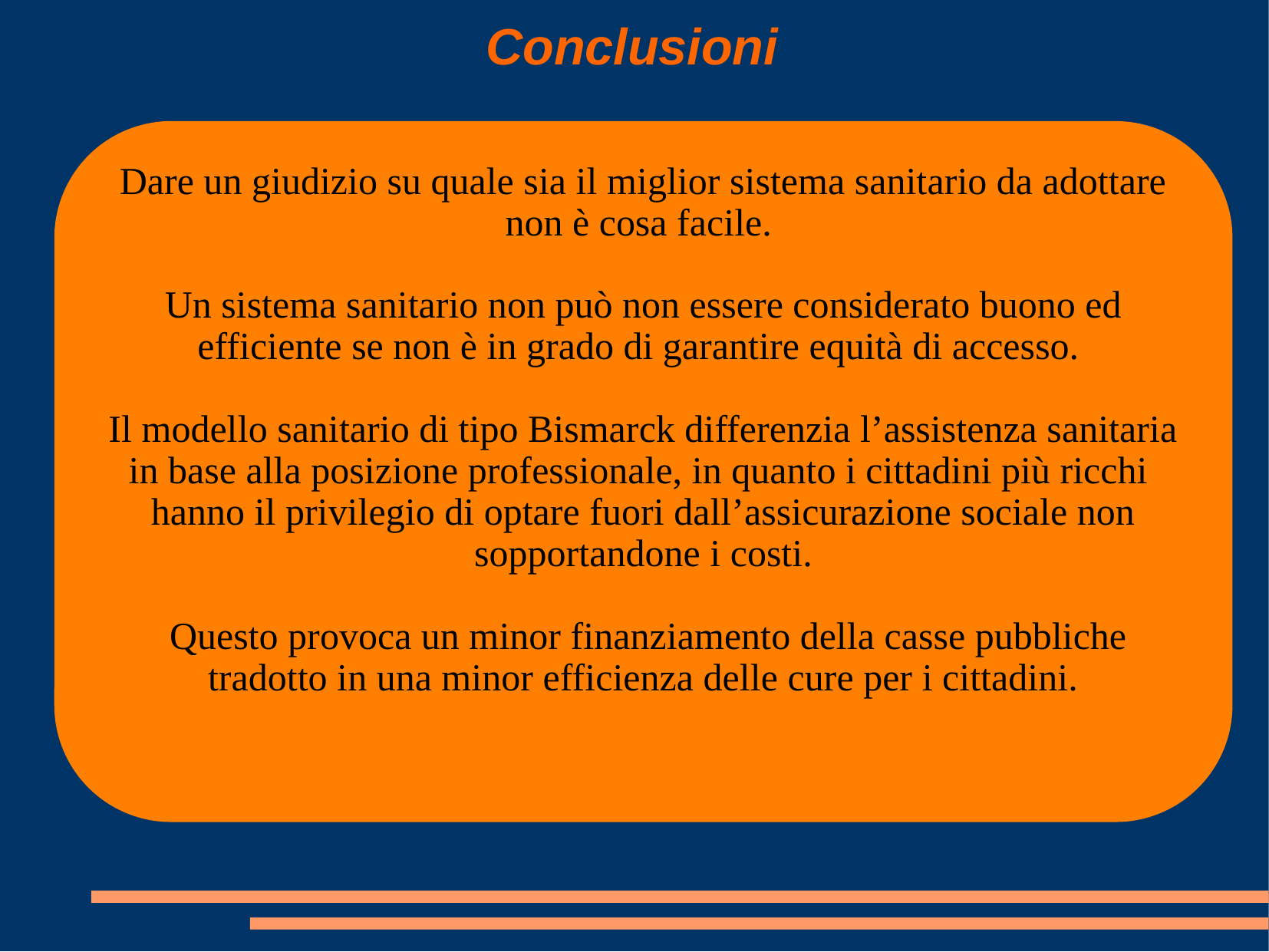

# Conclusioni
Dare un giudizio su quale sia il miglior sistema sanitario da adottare non è cosa facile.

Un sistema sanitario non può non essere considerato buono ed efficiente se non è in grado di garantire equità di accesso.

Il modello sanitario di tipo Bismarck differenzia l’assistenza sanitaria in base alla posizione professionale, in quanto i cittadini più ricchi  hanno il privilegio di optare fuori dall’assicurazione sociale non sopportandone i costi.

 Questo provoca un minor finanziamento della casse pubbliche tradotto in una minor efficienza delle cure per i cittadini.